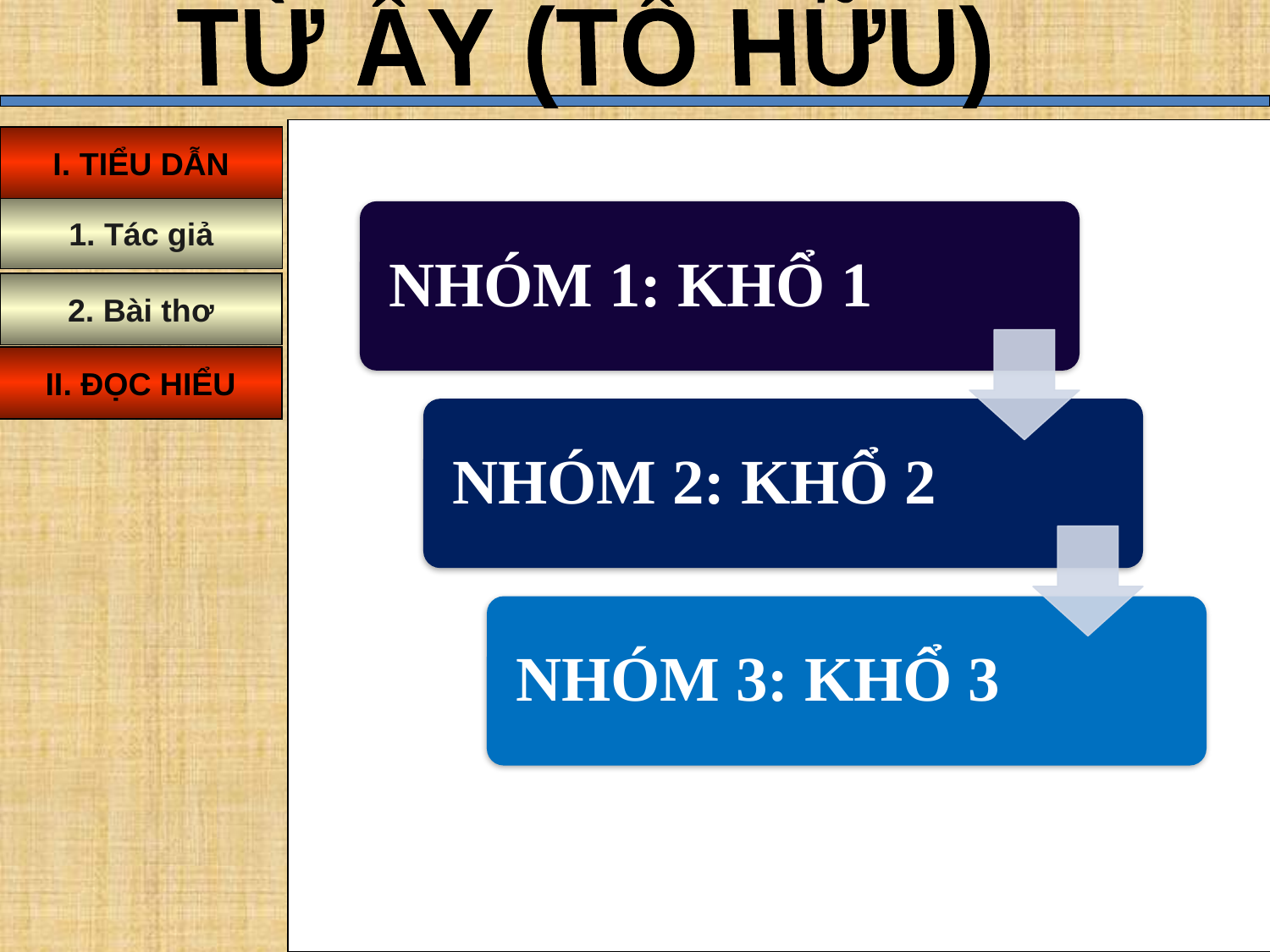

TỪ ẤY (TỐ HỮU)

I. TIỂU DẪN
1. Tác giả
NHÓM 1: KHỔ 1
NHÓM 2: KHỔ 2
NHÓM 3: KHỔ 3

2. Bài thơ
II. ĐỌC HIỂU